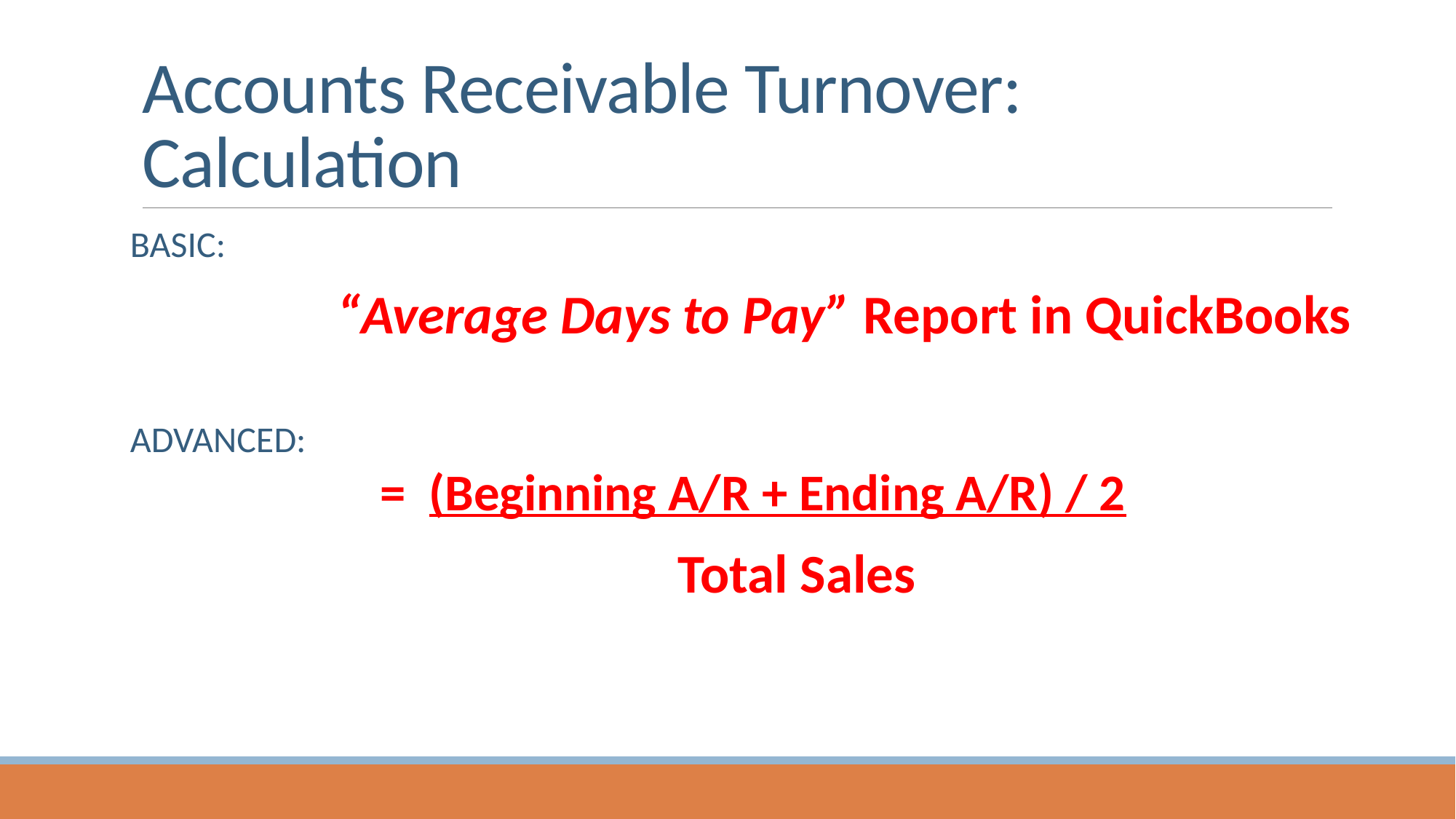

# Accounts Receivable Turnover: Calculation
BASIC:
		“Average Days to Pay” Report in QuickBooks

ADVANCED:
=  (Beginning A/R + Ending A/R) / 2
        Total Sales